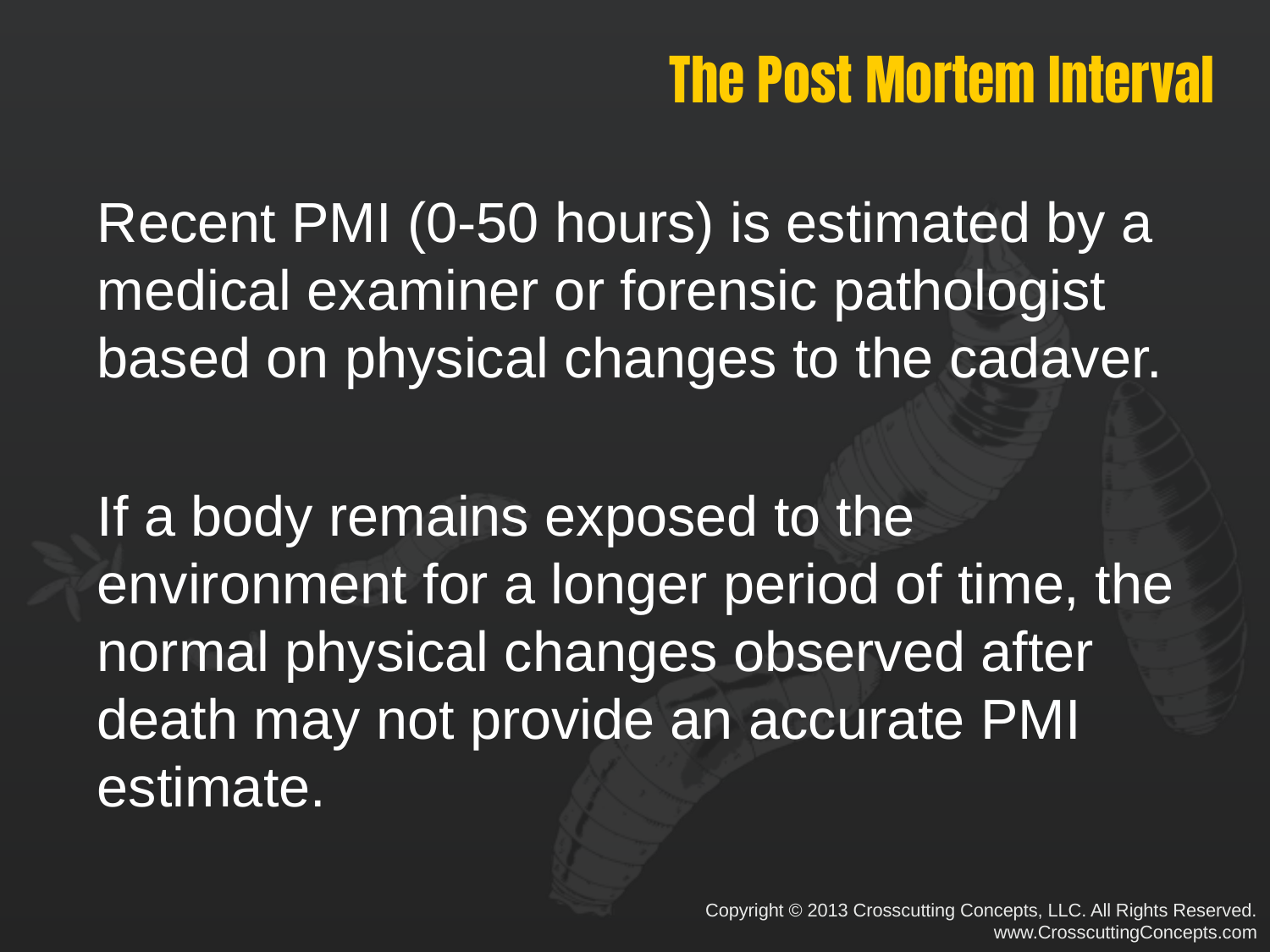

# The Post Mortem Interval
Recent PMI (0-50 hours) is estimated by a medical examiner or forensic pathologist based on physical changes to the cadaver.

If a body remains exposed to the environment for a longer period of time, the normal physical changes observed after death may not provide an accurate PMI estimate.